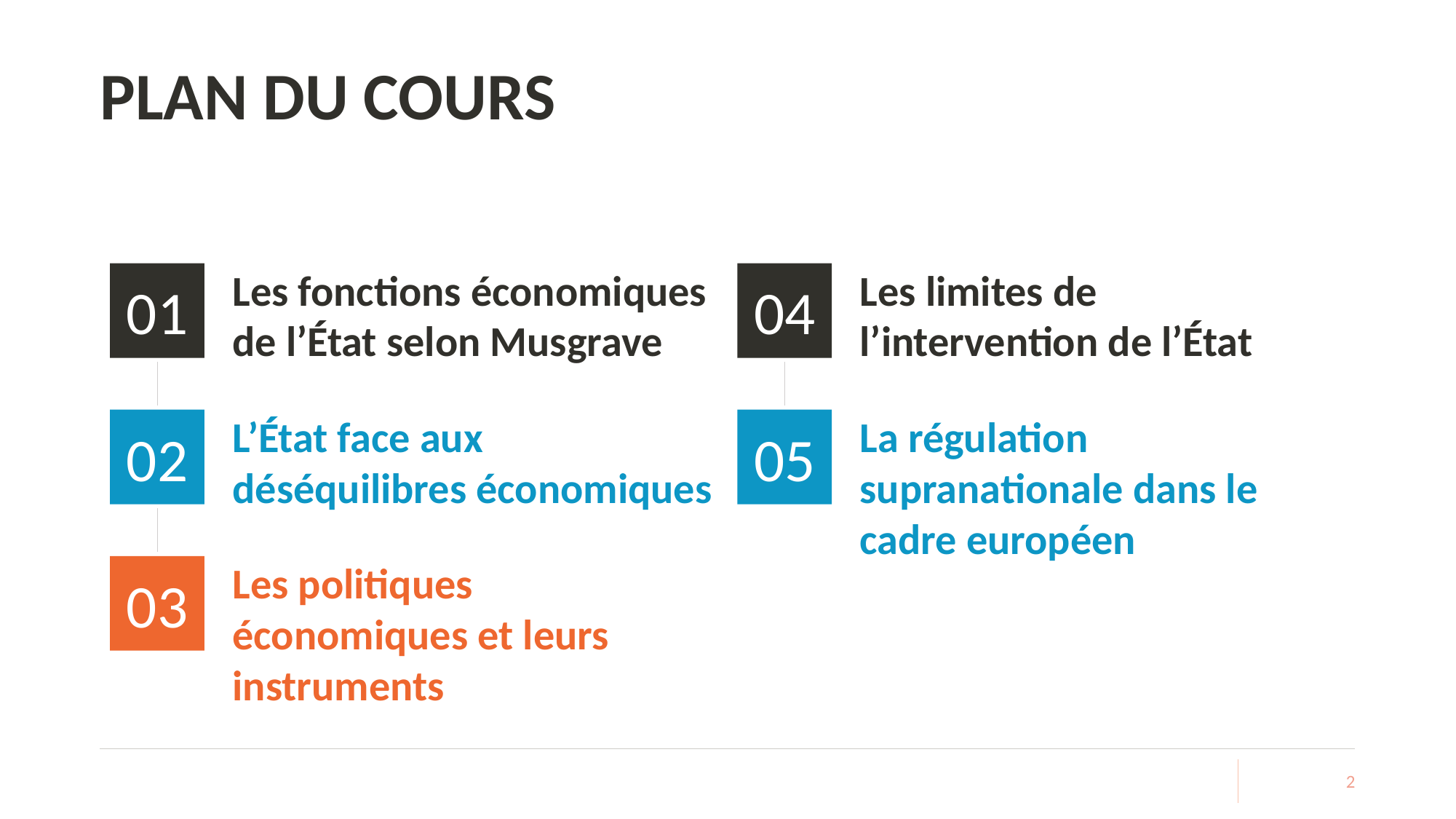

# PLAN DU COURS
01
Les fonctions économiques de l’État selon Musgrave

04
Les limites de l’intervention de l’État

02
L’État face aux déséquilibres économiques

05
La régulation supranationale dans le cadre européen

03
Les politiques économiques et leurs instruments

2